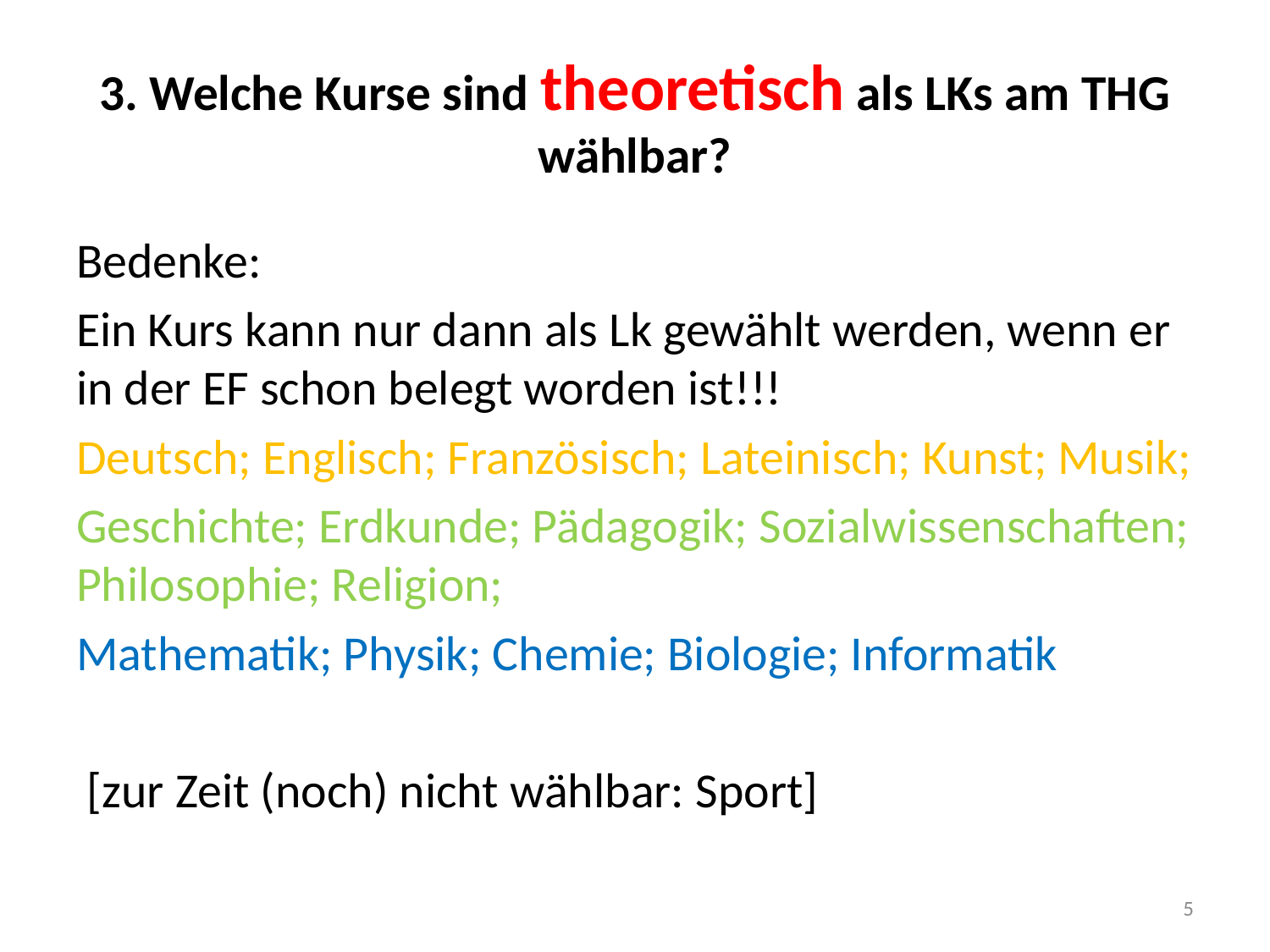

# 3. Welche Kurse sind theoretisch als LKs am THG wählbar?
Bedenke:
Ein Kurs kann nur dann als Lk gewählt werden, wenn er in der EF schon belegt worden ist!!!
Deutsch; Englisch; Französisch; Lateinisch; Kunst; Musik;
Geschichte; Erdkunde; Pädagogik; Sozialwissenschaften; Philosophie; Religion;
Mathematik; Physik; Chemie; Biologie; Informatik

 [zur Zeit (noch) nicht wählbar: Sport]
5